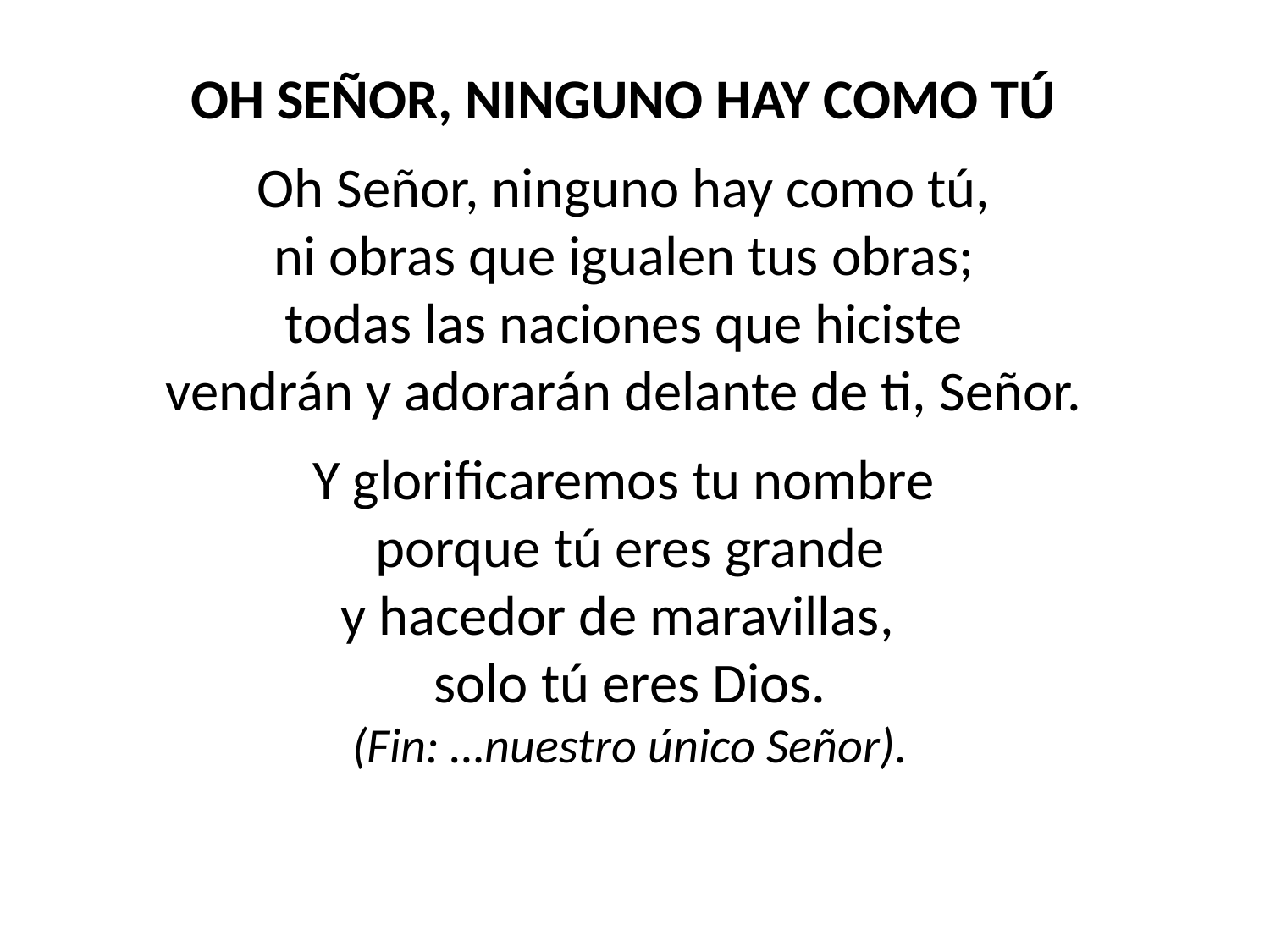

OH SEÑOR, NINGUNO HAY COMO TÚ
Oh Señor, ninguno hay como tú,
ni obras que igualen tus obras;
todas las naciones que hiciste
vendrán y adorarán delante de ti, Señor.
Y glorificaremos tu nombre
porque tú eres grande
y hacedor de maravillas,
solo tú eres Dios.
(Fin: …nuestro único Señor).